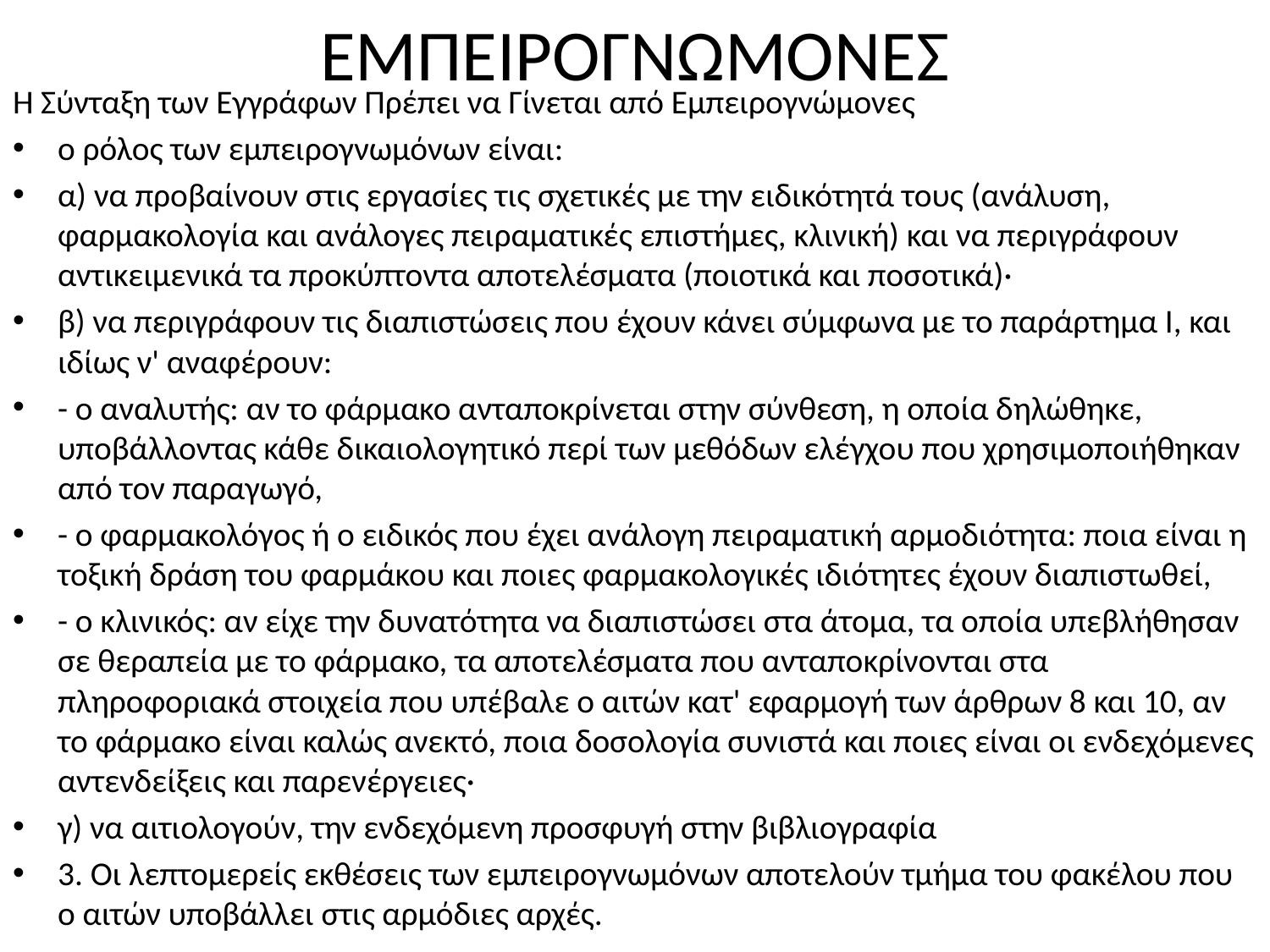

# ΕΜΠΕΙΡΟΓΝΩΜΟΝΕΣ
Η Σύνταξη των Εγγράφων Πρέπει να Γίνεται από Εμπειρογνώμονες
ο ρόλος των εμπειρογνωμόνων είναι:
α) να προβαίνουν στις εργασίες τις σχετικές με την ειδικότητά τους (ανάλυση, φαρμακολογία και ανάλογες πειραματικές επιστήμες, κλινική) και να περιγράφουν αντικειμενικά τα προκύπτοντα αποτελέσματα (ποιοτικά και ποσοτικά)·
β) να περιγράφουν τις διαπιστώσεις που έχουν κάνει σύμφωνα με το παράρτημα Ι, και ιδίως ν' αναφέρουν:
- ο αναλυτής: αν το φάρμακο ανταποκρίνεται στην σύνθεση, η οποία δηλώθηκε, υποβάλλοντας κάθε δικαιολογητικό περί των μεθόδων ελέγχου που χρησιμοποιήθηκαν από τον παραγωγό,
- ο φαρμακολόγος ή ο ειδικός που έχει ανάλογη πειραματική αρμοδιότητα: ποια είναι η τοξική δράση του φαρμάκου και ποιες φαρμακολογικές ιδιότητες έχουν διαπιστωθεί,
- ο κλινικός: αν είχε την δυνατότητα να διαπιστώσει στα άτομα, τα οποία υπεβλήθησαν σε θεραπεία με το φάρμακο, τα αποτελέσματα που ανταποκρίνονται στα πληροφοριακά στοιχεία που υπέβαλε ο αιτών κατ' εφαρμογή των άρθρων 8 και 10, αν το φάρμακο είναι καλώς ανεκτό, ποια δοσολογία συνιστά και ποιες είναι οι ενδεχόμενες αντενδείξεις και παρενέργειες·
γ) να αιτιολογούν, την ενδεχόμενη προσφυγή στην βιβλιογραφία
3. Οι λεπτομερείς εκθέσεις των εμπειρογνωμόνων αποτελούν τμήμα του φακέλου που ο αιτών υποβάλλει στις αρμόδιες αρχές.